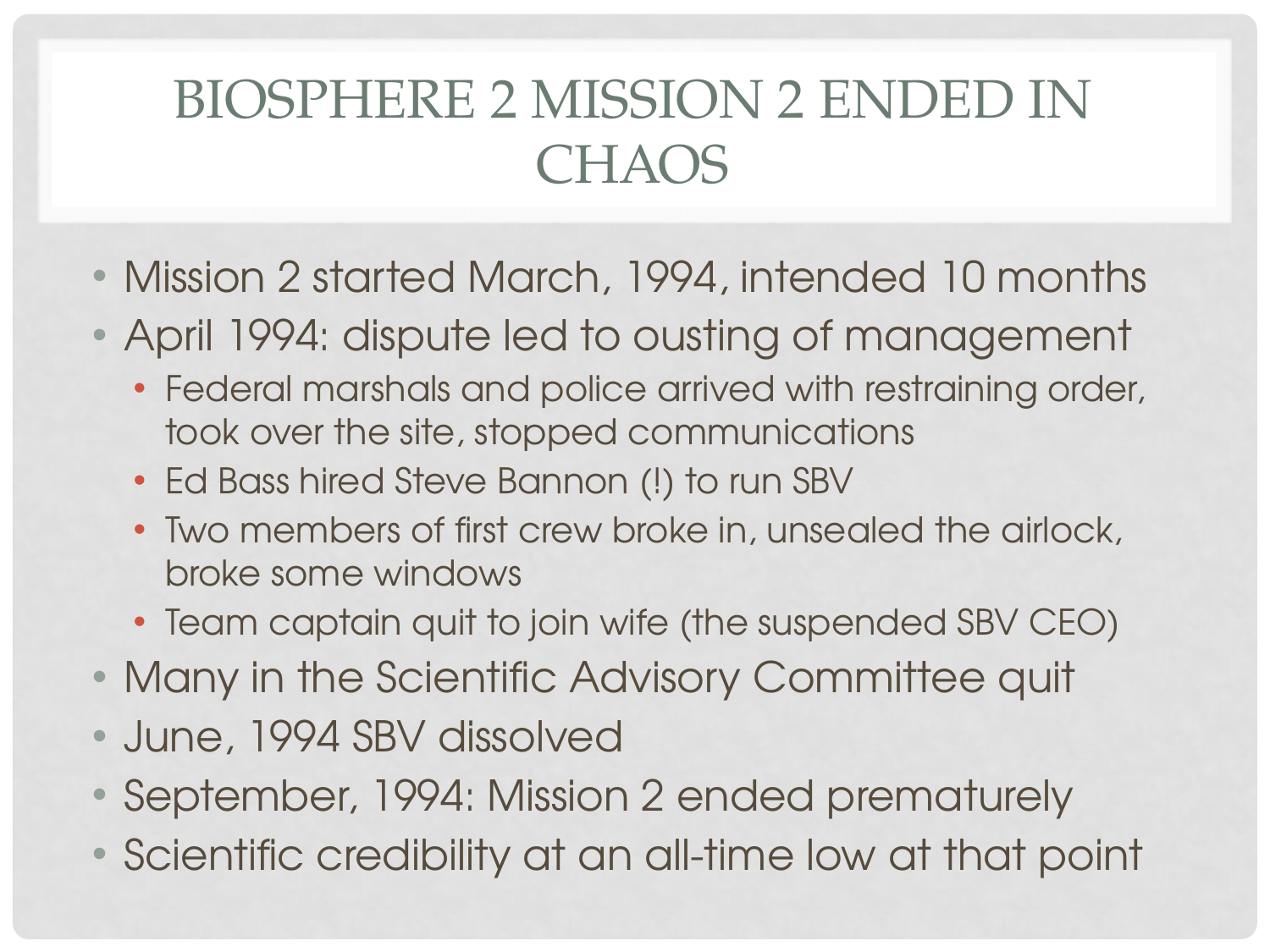

# Biosphere 2 mission 2 ended in chaos
Mission 2 started March, 1994, intended 10 months
April 1994: dispute led to ousting of management
Federal marshals and police arrived with restraining order, took over the site, stopped communications
Ed Bass hired Steve Bannon (!) to run SBV
Two members of first crew broke in, unsealed the airlock, broke some windows
Team captain quit to join wife (the suspended SBV CEO)
Many in the Scientific Advisory Committee quit
June, 1994 SBV dissolved
September, 1994: Mission 2 ended prematurely
Scientific credibility at an all-time low at that point